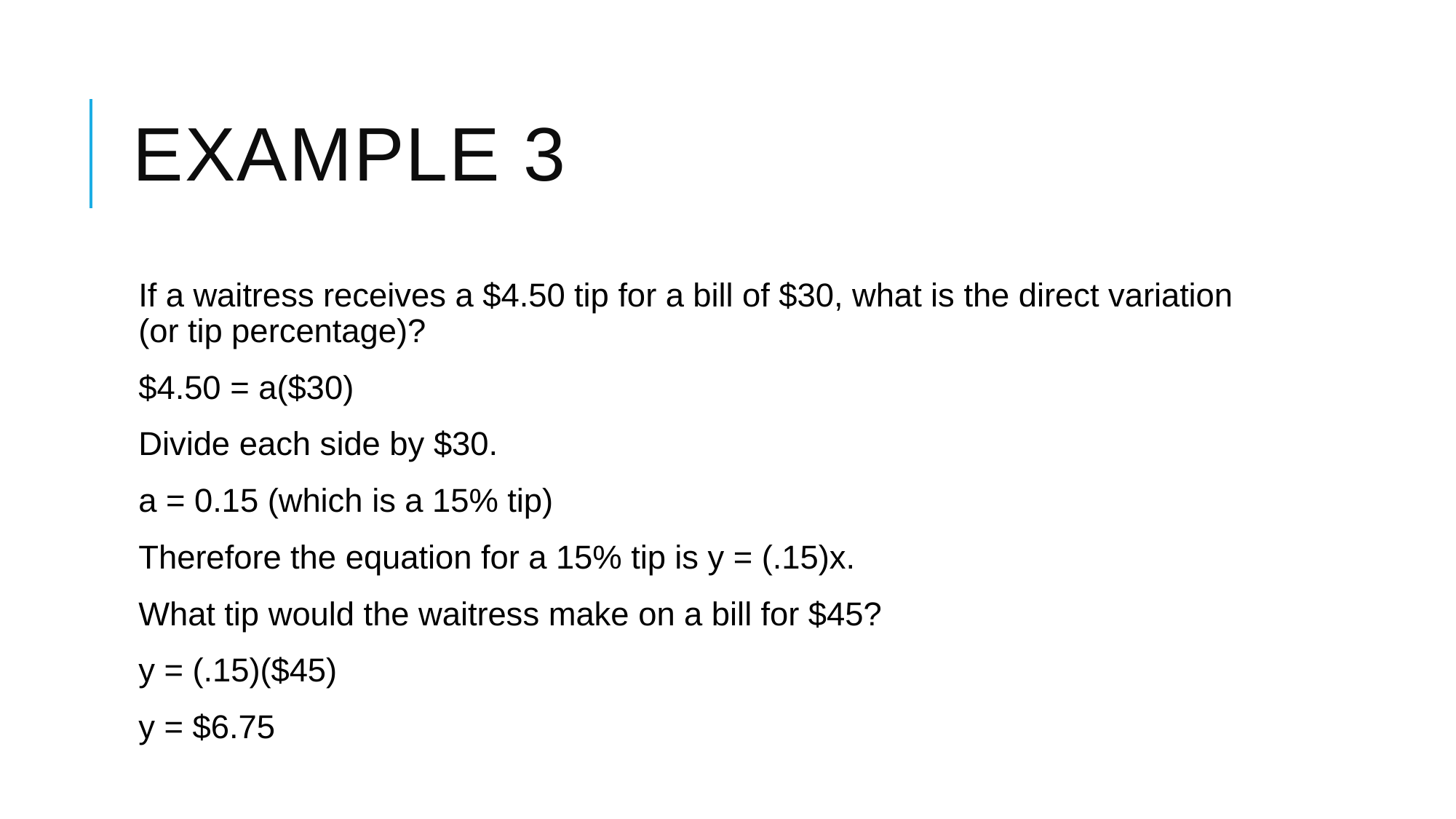

# Example 3
If a waitress receives a $4.50 tip for a bill of $30, what is the direct variation (or tip percentage)?
$4.50 = a($30)
Divide each side by $30.
a = 0.15 (which is a 15% tip)
Therefore the equation for a 15% tip is y = (.15)x.
What tip would the waitress make on a bill for $45?
y = (.15)($45)
y = $6.75